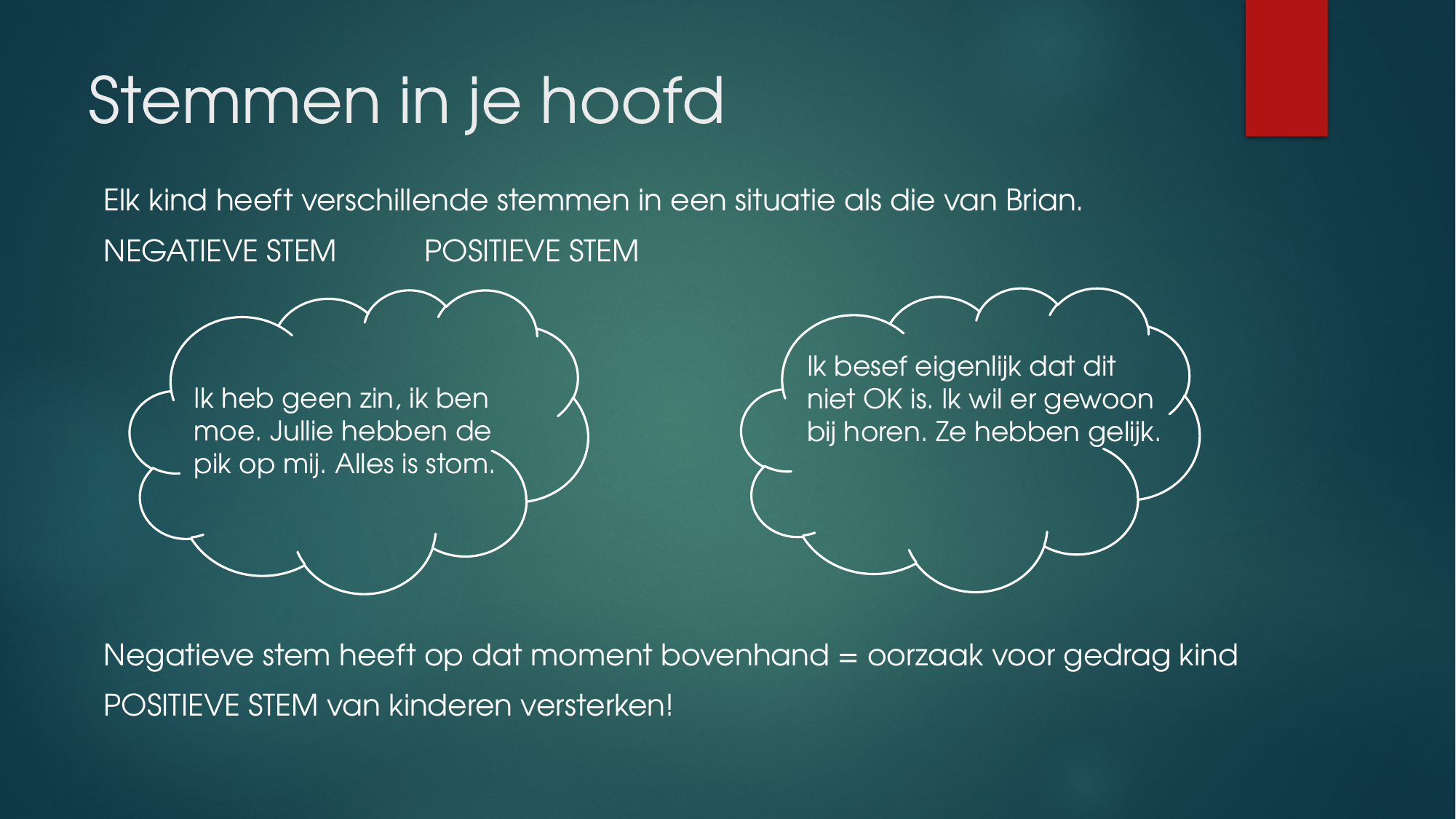

# Stemmen in je hoofd
Elk kind heeft verschillende stemmen in een situatie als die van Brian.
NEGATIEVE STEM								POSITIEVE STEM

Negatieve stem heeft op dat moment bovenhand = oorzaak voor gedrag kind
POSITIEVE STEM van kinderen versterken!

Ik besef eigenlijk dat dit
niet OK is. Ik wil er gewoon
bij horen. Ze hebben gelijk.
Ik heb geen zin, ik ben
moe. Jullie hebben de
pik op mij. Alles is stom.